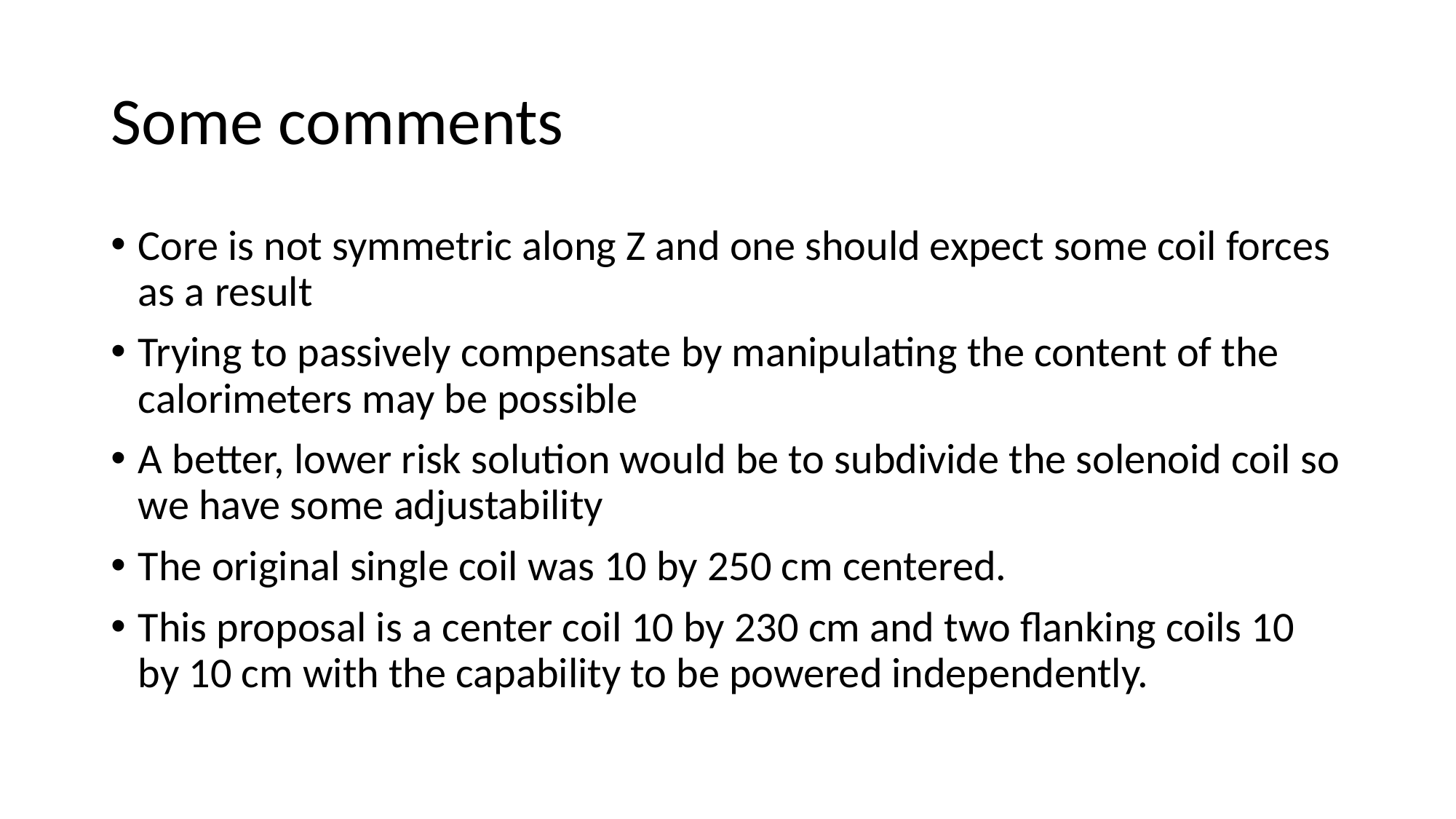

# Some comments
Core is not symmetric along Z and one should expect some coil forces as a result
Trying to passively compensate by manipulating the content of the calorimeters may be possible
A better, lower risk solution would be to subdivide the solenoid coil so we have some adjustability
The original single coil was 10 by 250 cm centered.
This proposal is a center coil 10 by 230 cm and two flanking coils 10 by 10 cm with the capability to be powered independently.